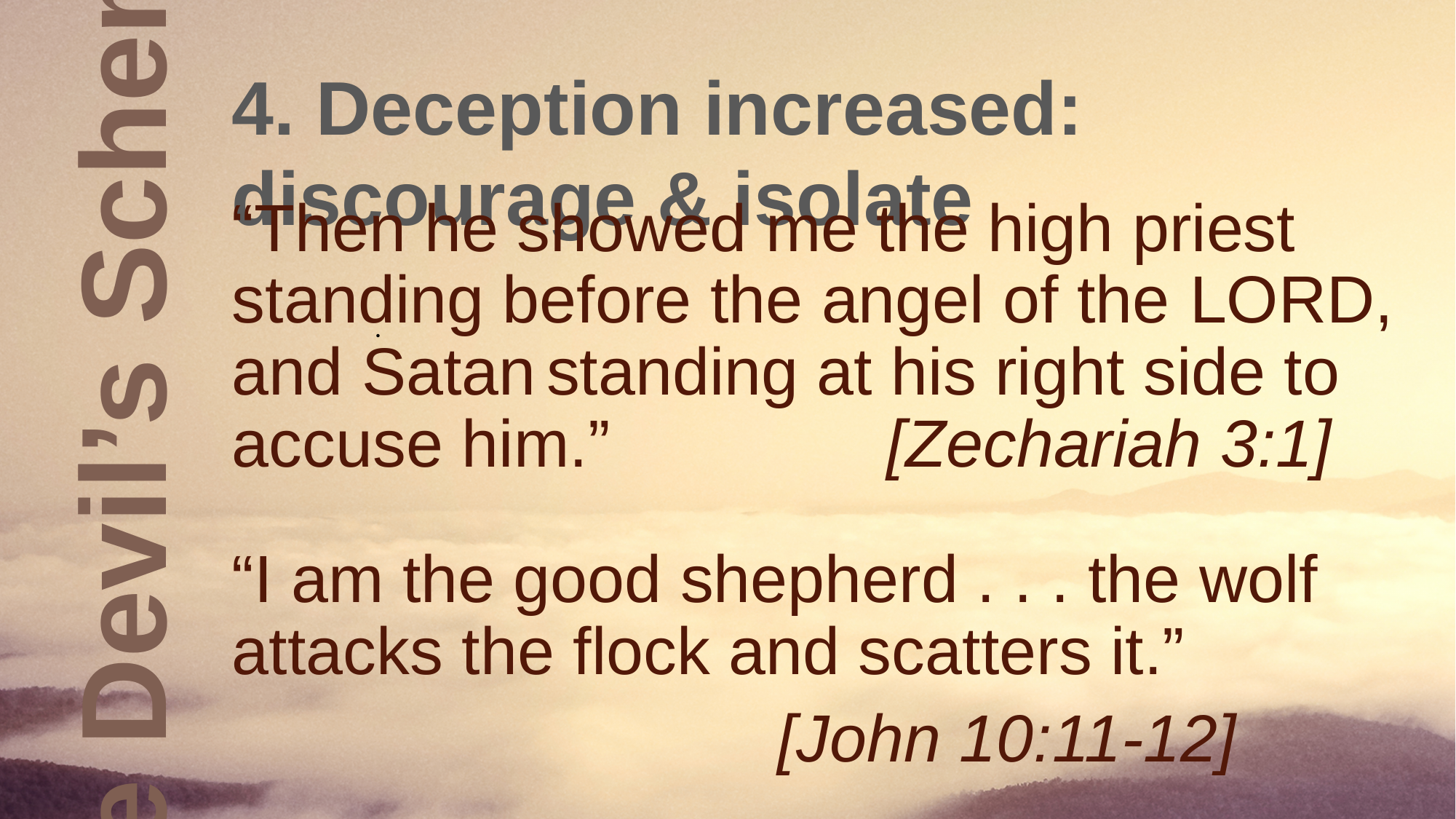

# 4. Deception increased: discourage & isolate
“Then he showed me the high priest standing before the angel of the Lord, and Satan﻿ standing at his right side to accuse him.”    		[Zechariah 3:1]

“I am the good shepherd . . . the wolf attacks the flock and scatters it.”
					[John 10:11-12]

.
The Devil’s Schemes